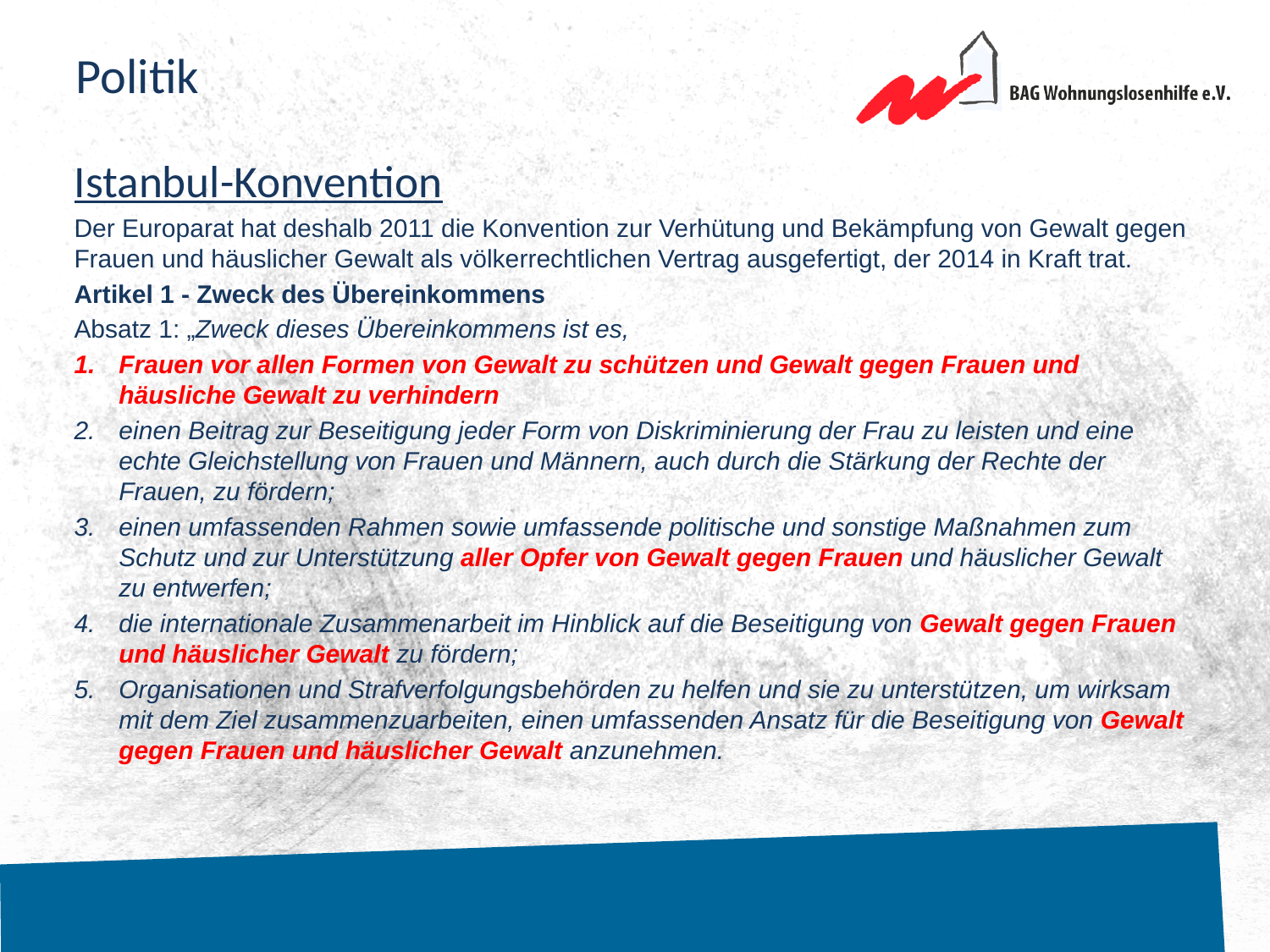

# Politik
Istanbul-Konvention
Der Europarat hat deshalb 2011 die Konvention zur Verhütung und Bekämpfung von Gewalt gegen Frauen und häuslicher Gewalt als völkerrechtlichen Vertrag ausgefertigt, der 2014 in Kraft trat.
Artikel 1 - Zweck des Übereinkommens
Absatz 1: „Zweck dieses Übereinkommens ist es,
Frauen vor allen Formen von Gewalt zu schützen und Gewalt gegen Frauen und häusliche Gewalt zu verhindern
einen Beitrag zur Beseitigung jeder Form von Diskriminierung der Frau zu leisten und eine echte Gleichstellung von Frauen und Männern, auch durch die Stärkung der Rechte der Frauen, zu fördern;
einen umfassenden Rahmen sowie umfassende politische und sonstige Maßnahmen zum Schutz und zur Unterstützung aller Opfer von Gewalt gegen Frauen und häuslicher Gewalt zu entwerfen;
die internationale Zusammenarbeit im Hinblick auf die Beseitigung von Gewalt gegen Frauen und häuslicher Gewalt zu fördern;
Organisationen und Strafverfolgungsbehörden zu helfen und sie zu unterstützen, um wirksam mit dem Ziel zusammenzuarbeiten, einen umfassenden Ansatz für die Beseitigung von Gewalt gegen Frauen und häuslicher Gewalt anzunehmen.